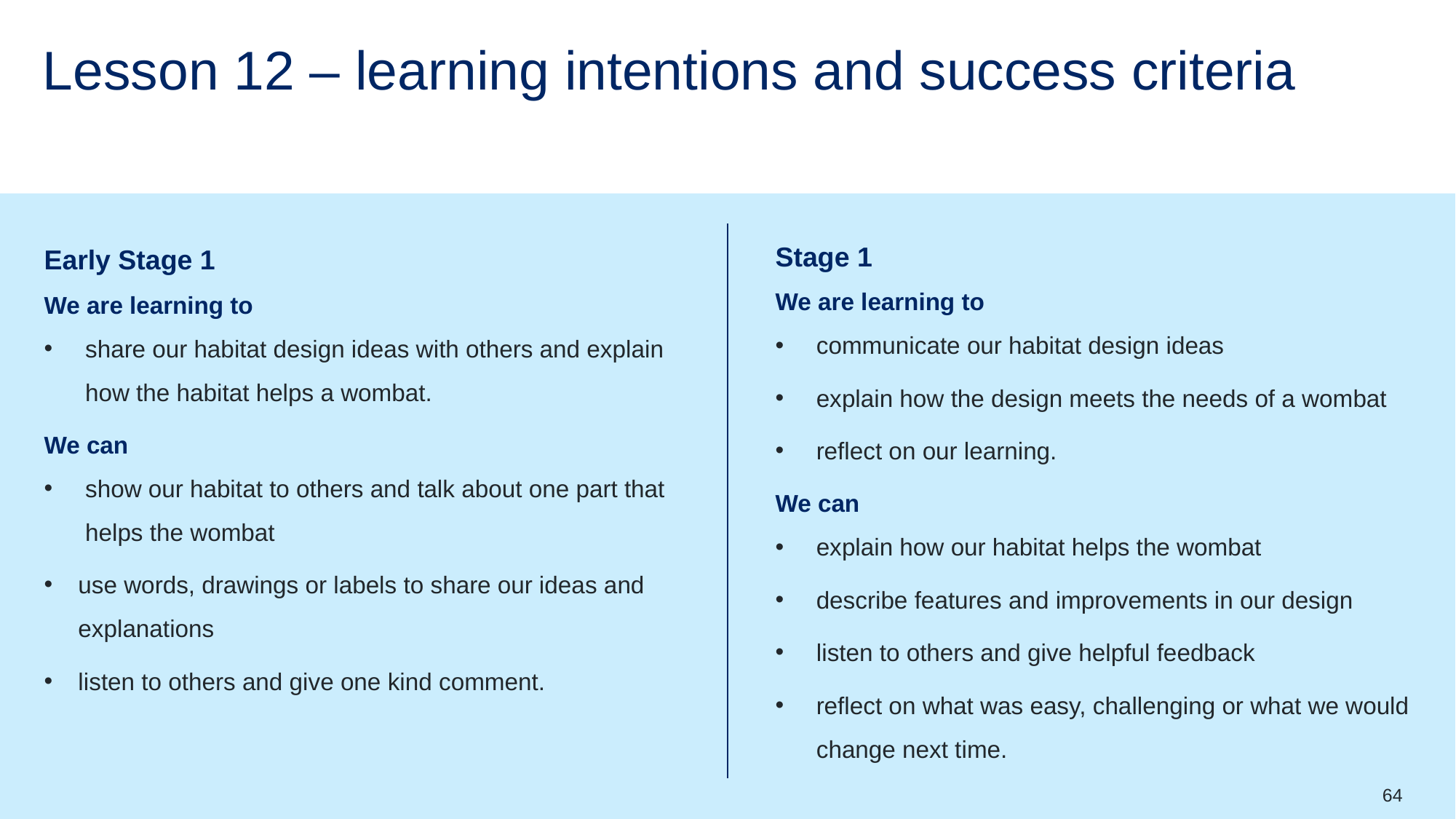

# Lesson 12 – learning intentions and success criteria
Stage 1
We are learning to
communicate our habitat design ideas
explain how the design meets the needs of a wombat
reflect on our learning.
We can
explain how our habitat helps the wombat
describe features and improvements in our design
listen to others and give helpful feedback
reflect on what was easy, challenging or what we would change next time.
Early Stage 1
We are learning to
share our habitat design ideas with others and explain how the habitat helps a wombat.
We can
show our habitat to others and talk about one part that helps the wombat
use words, drawings or labels to share our ideas and explanations
listen to others and give one kind comment.
64